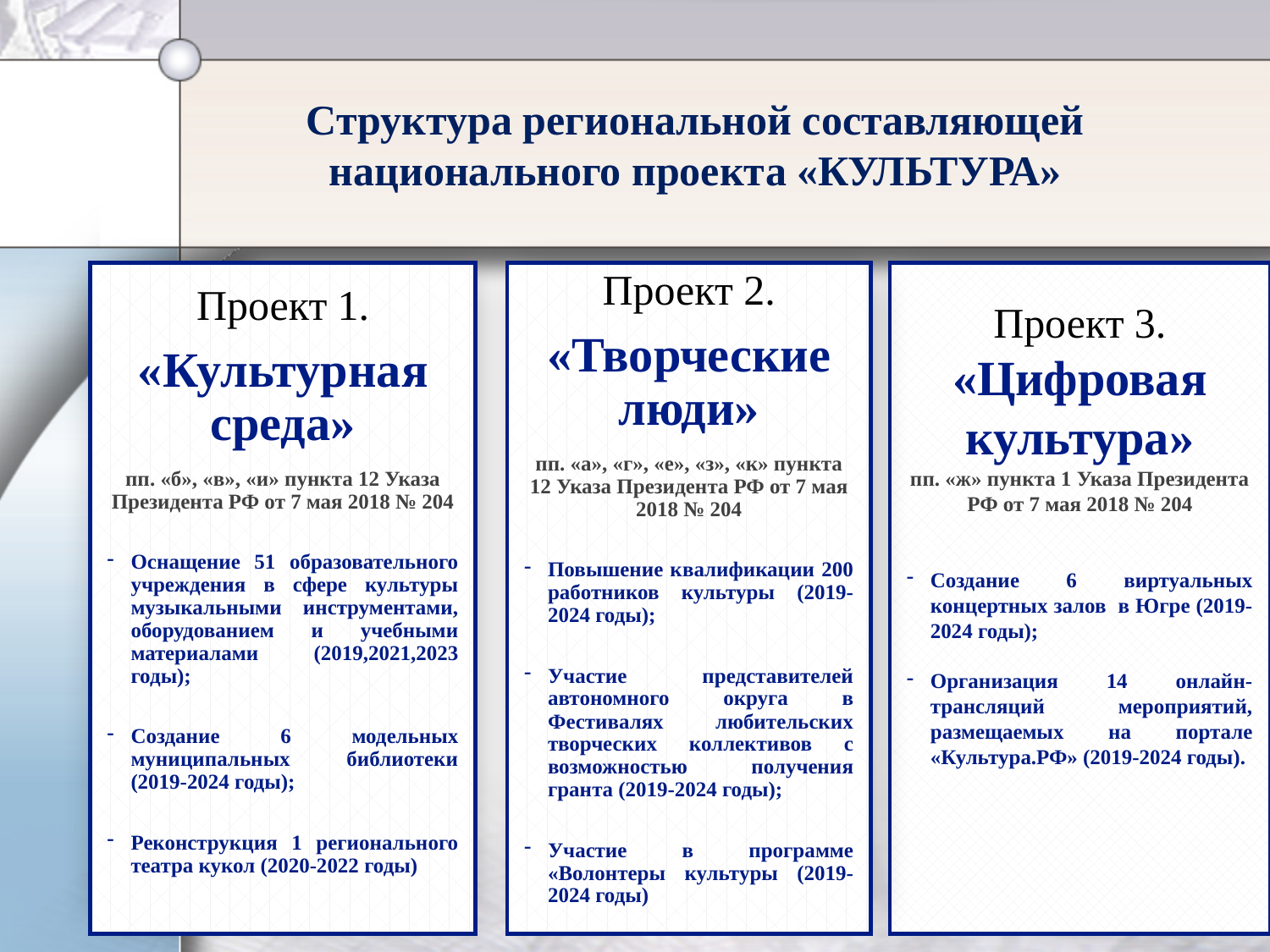

Структура региональной составляющей национального проекта «КУЛЬТУРА»

Проект 1.
«Культурная среда»
пп. «б», «в», «и» пункта 12 Указа Президента РФ от 7 мая 2018 № 204

Оснащение 51 образовательного учреждения в сфере культуры музыкальными инструментами, оборудованием и учебными материалами (2019,2021,2023 годы);

Создание 6 модельных муниципальных библиотеки (2019-2024 годы);

Реконструкция 1 регионального театра кукол (2020-2022 годы)

Проект 3.
«Цифровая культура»
пп. «ж» пункта 1 Указа Президента РФ от 7 мая 2018 № 204

Создание 6 виртуальных концертных залов  в Югре (2019-2024 годы);

Организация 14 онлайн-трансляций мероприятий, размещаемых на портале «Культура.РФ» (2019-2024 годы).

Проект 2.
«Творческие люди»
пп. «а», «г», «е», «з», «к» пункта 12 Указа Президента РФ от 7 мая 2018 № 204

Повышение квалификации 200 работников культуры (2019-2024 годы);

Участие представителей автономного округа в Фестивалях любительских творческих коллективов с возможностью получения гранта (2019-2024 годы);

Участие в программе «Волонтеры культуры (2019-2024 годы)